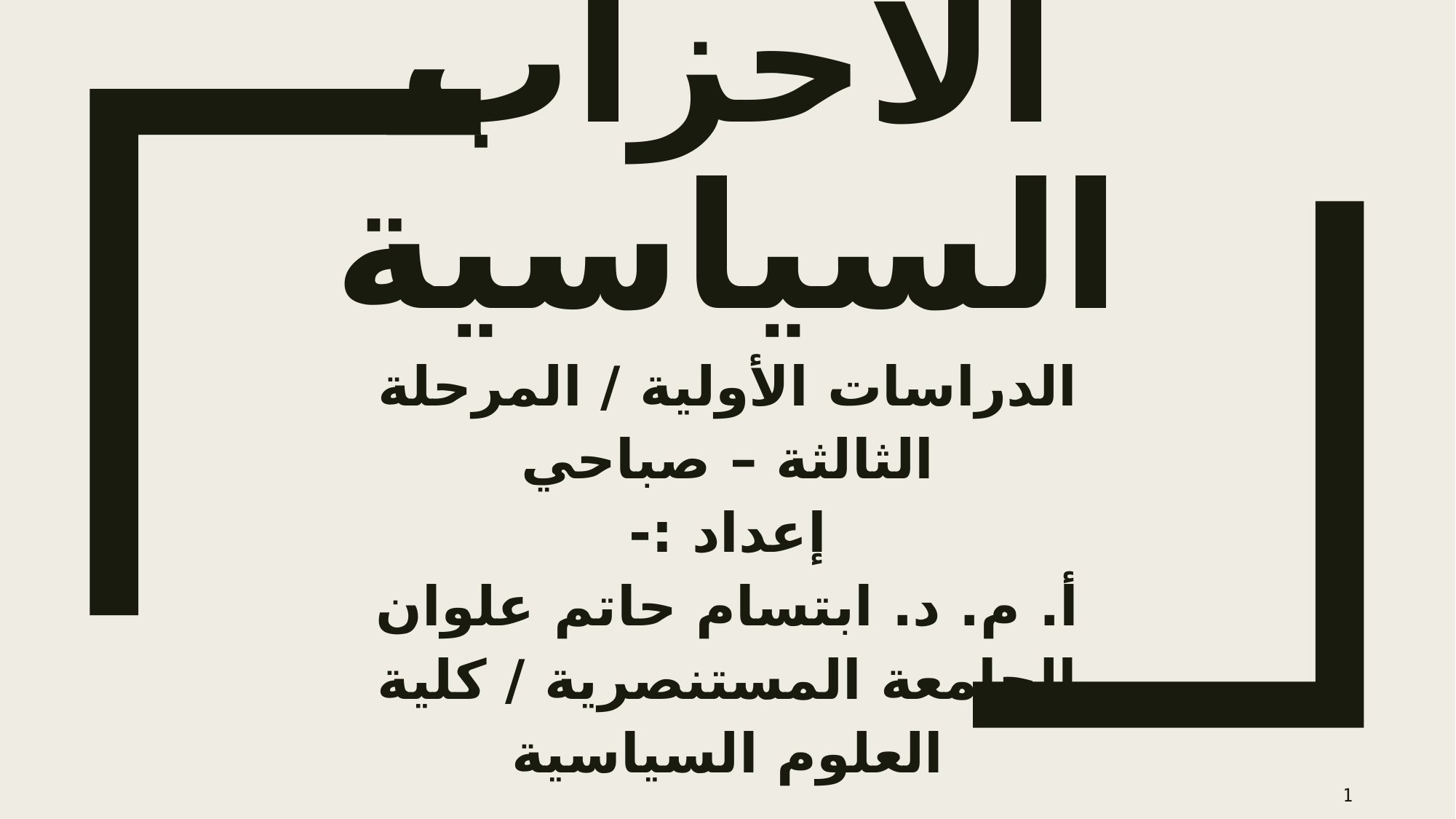

# الأحزاب السياسية
الدراسات الأولية / المرحلة الثالثة – صباحي
إعداد :-
أ. م. د. ابتسام حاتم علوان
الجامعة المستنصرية / كلية العلوم السياسية
1